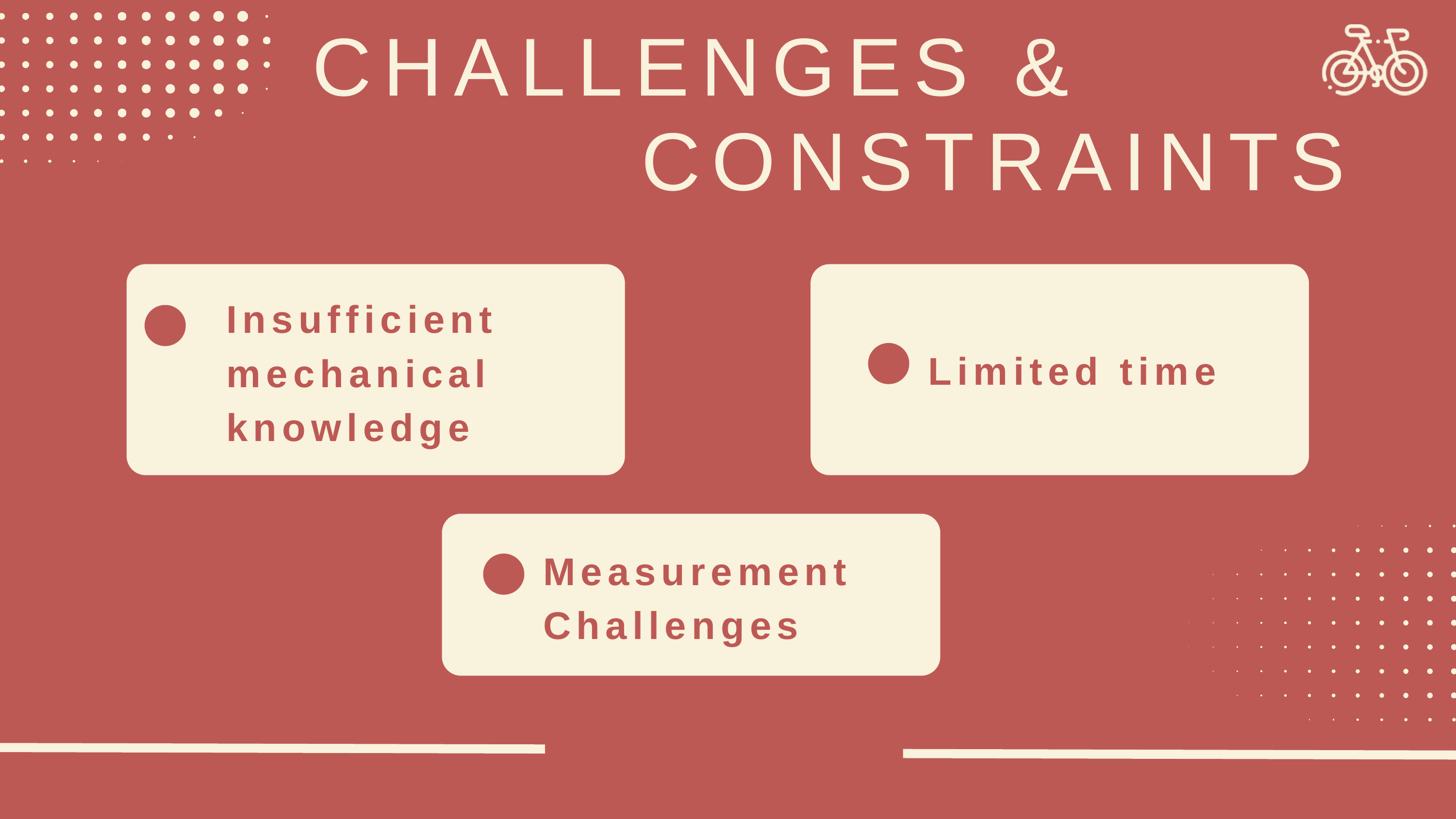

CHALLENGES &

CONSTRAINTS

Insufficient mechanical knowledge

Limited time

Measurement Challenges